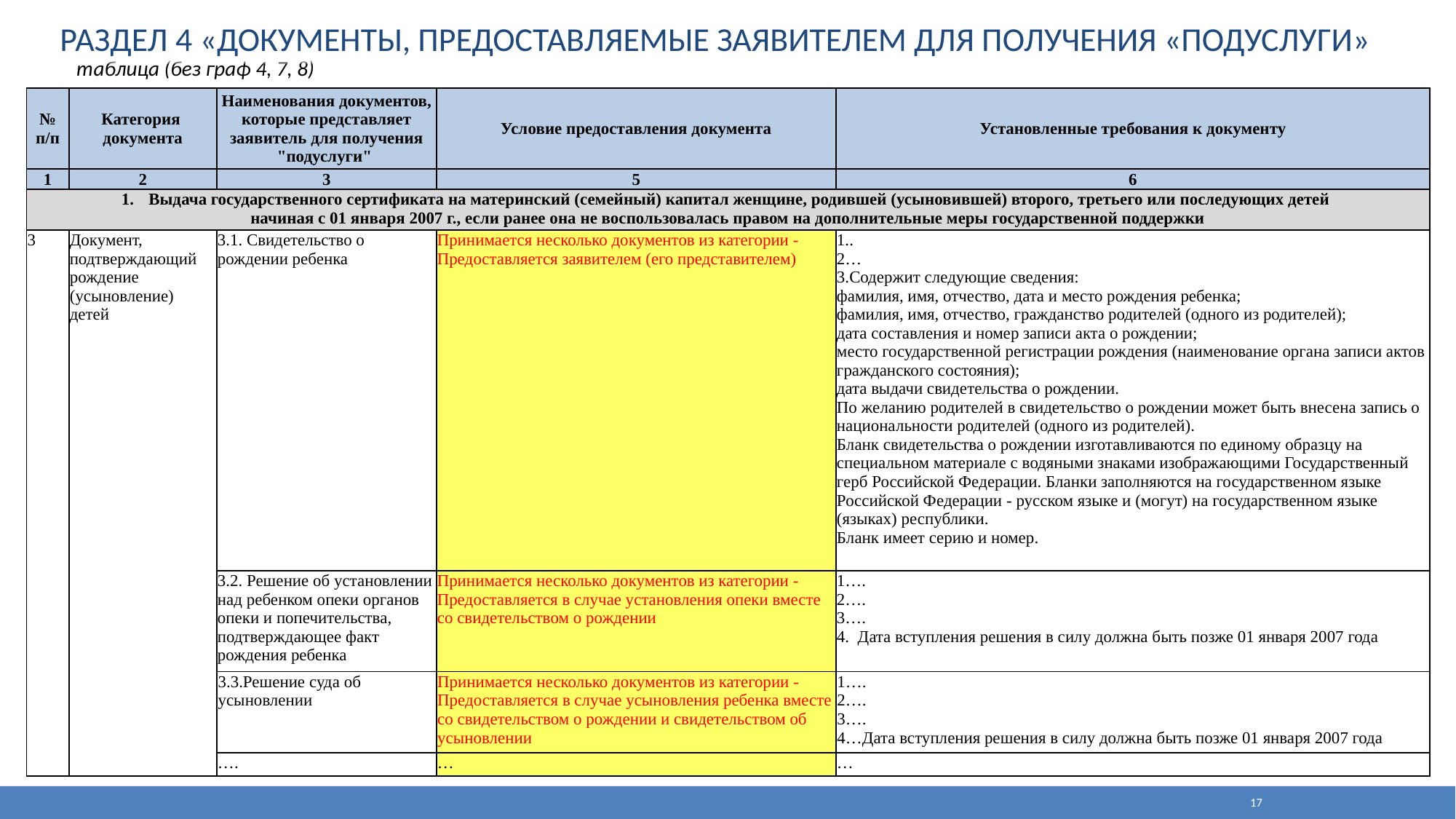

Раздел 4 «Документы, предоставляемые заявителем для получения «подуслуги»
таблица (без граф 4, 7, 8)
| № п/п | Категория документа | Наименования документов, которые представляет заявитель для получения "подуслуги" | Условие предоставления документа | Установленные требования к документу |
| --- | --- | --- | --- | --- |
| 1 | 2 | 3 | 5 | 6 |
| Выдача государственного сертификата на материнский (семейный) капитал женщине, родившей (усыновившей) второго, третьего или последующих детей начиная с 01 января 2007 г., если ранее она не воспользовалась правом на дополнительные меры государственной поддержки |  |  |  |  |
| 3 | Документ, подтверждающий рождение (усыновление) детей | 3.1. Свидетельство о рождении ребенка | Принимается несколько документов из категории - Предоставляется заявителем (его представителем) | 1.. 2… 3.Содержит следующие сведения: фамилия, имя, отчество, дата и место рождения ребенка; фамилия, имя, отчество, гражданство родителей (одного из родителей); дата составления и номер записи акта о рождении; место государственной регистрации рождения (наименование органа записи актов гражданского состояния); дата выдачи свидетельства о рождении. По желанию родителей в свидетельство о рождении может быть внесена запись о национальности родителей (одного из родителей). Бланк свидетельства о рождении изготавливаются по единому образцу на специальном материале с водяными знаками изображающими Государственный герб Российской Федерации. Бланки заполняются на государственном языке Российской Федерации - русском языке и (могут) на государственном языке (языках) республики. Бланк имеет серию и номер. |
|  |  | 3.2. Решение об установлении над ребенком опеки органов опеки и попечительства, подтверждающее факт рождения ребенка | Принимается несколько документов из категории - Предоставляется в случае установления опеки вместе со свидетельством о рождении | 1…. 2…. 3…. 4. Дата вступления решения в силу должна быть позже 01 января 2007 года |
|  |  | 3.3.Решение суда об усыновлении | Принимается несколько документов из категории - Предоставляется в случае усыновления ребенка вместе со свидетельством о рождении и свидетельством об усыновлении | 1…. 2…. 3…. 4…Дата вступления решения в силу должна быть позже 01 января 2007 года |
|  |  | …. | … | … |
17